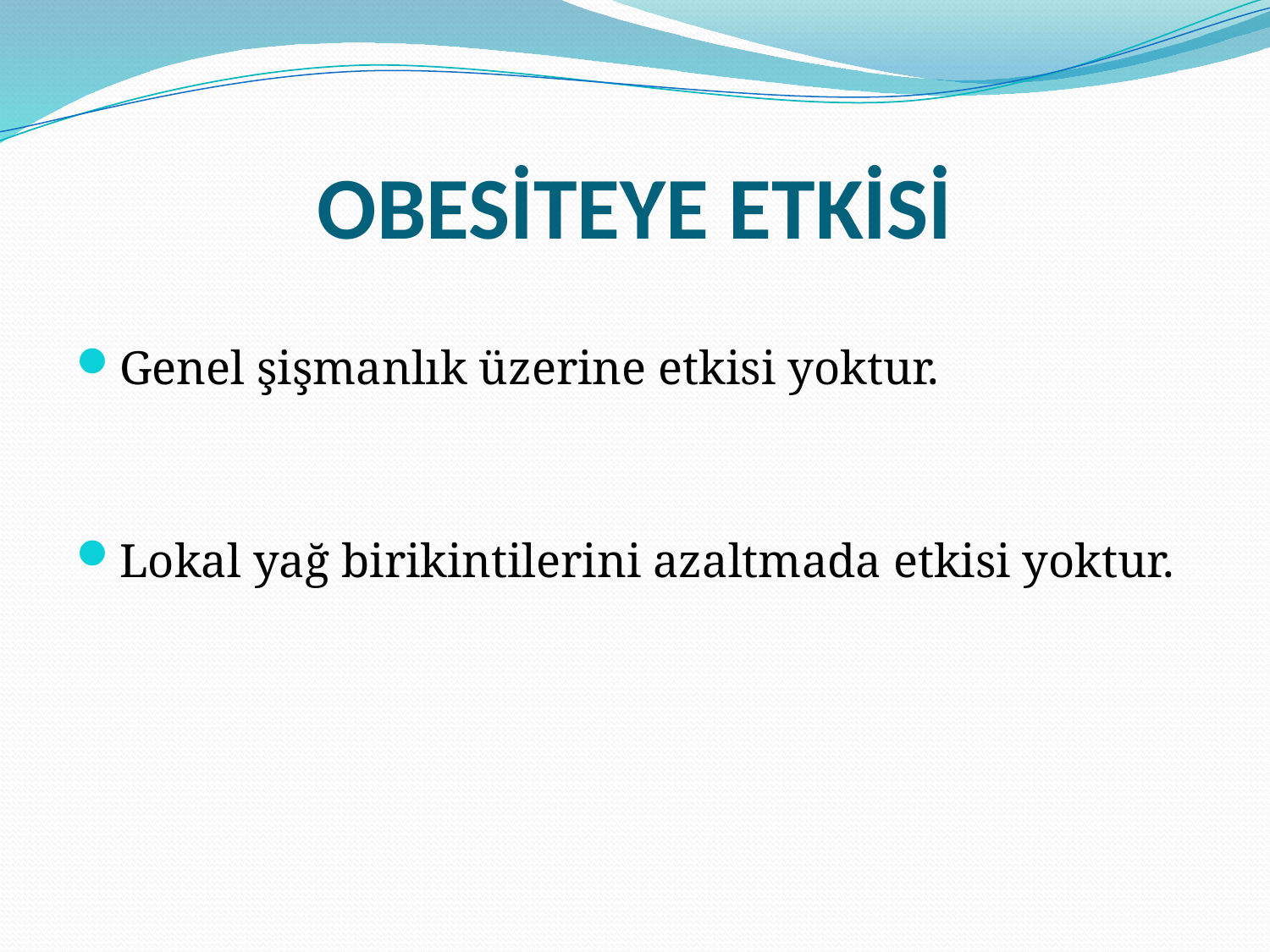

# OBESİTEYE ETKİSİ

Genel şişmanlık üzerine etkisi yoktur.

Lokal yağ birikintilerini azaltmada etkisi yoktur.